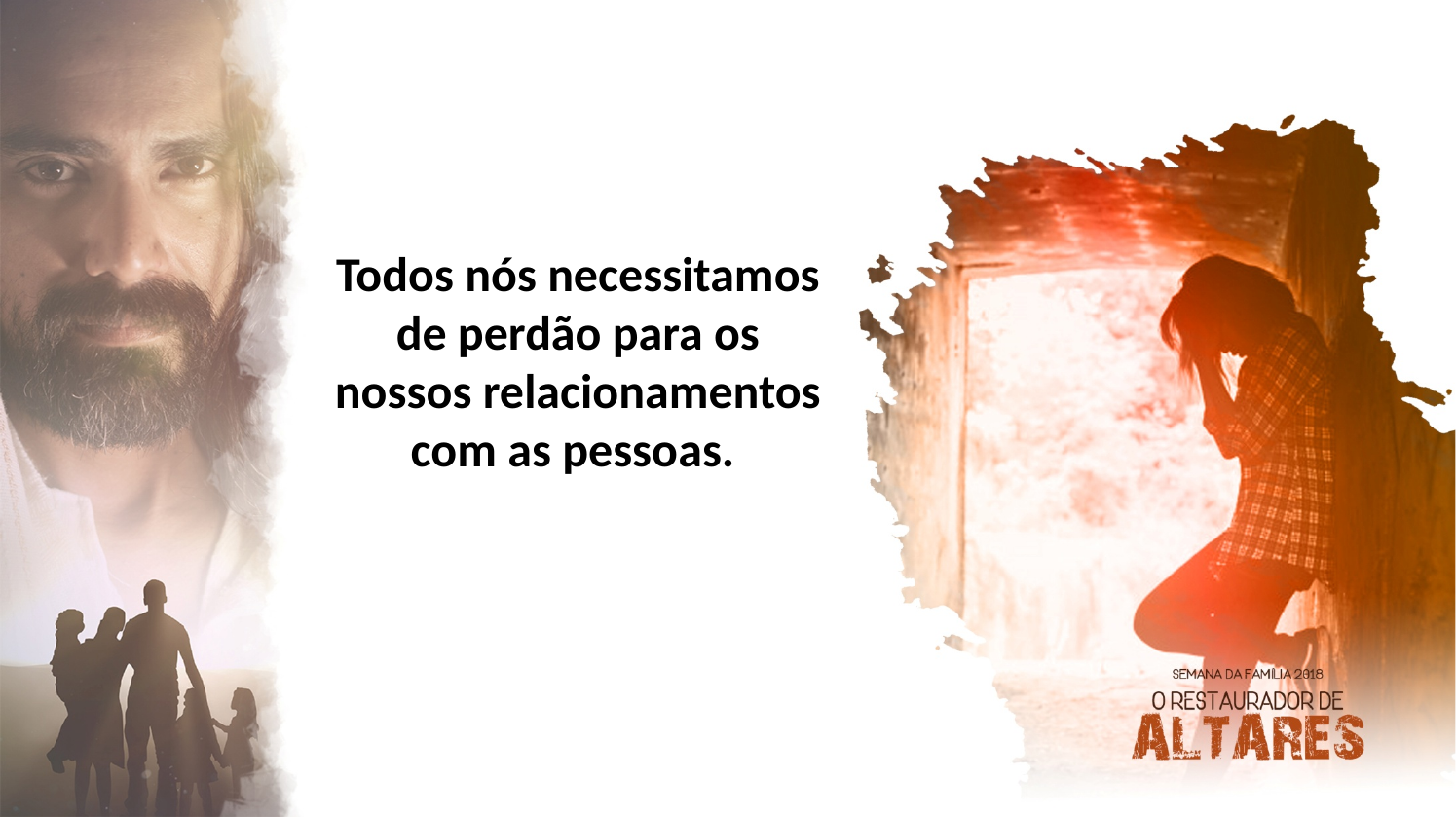

Todos nós necessitamos de perdão para os nossos relacionamentos com as pessoas.